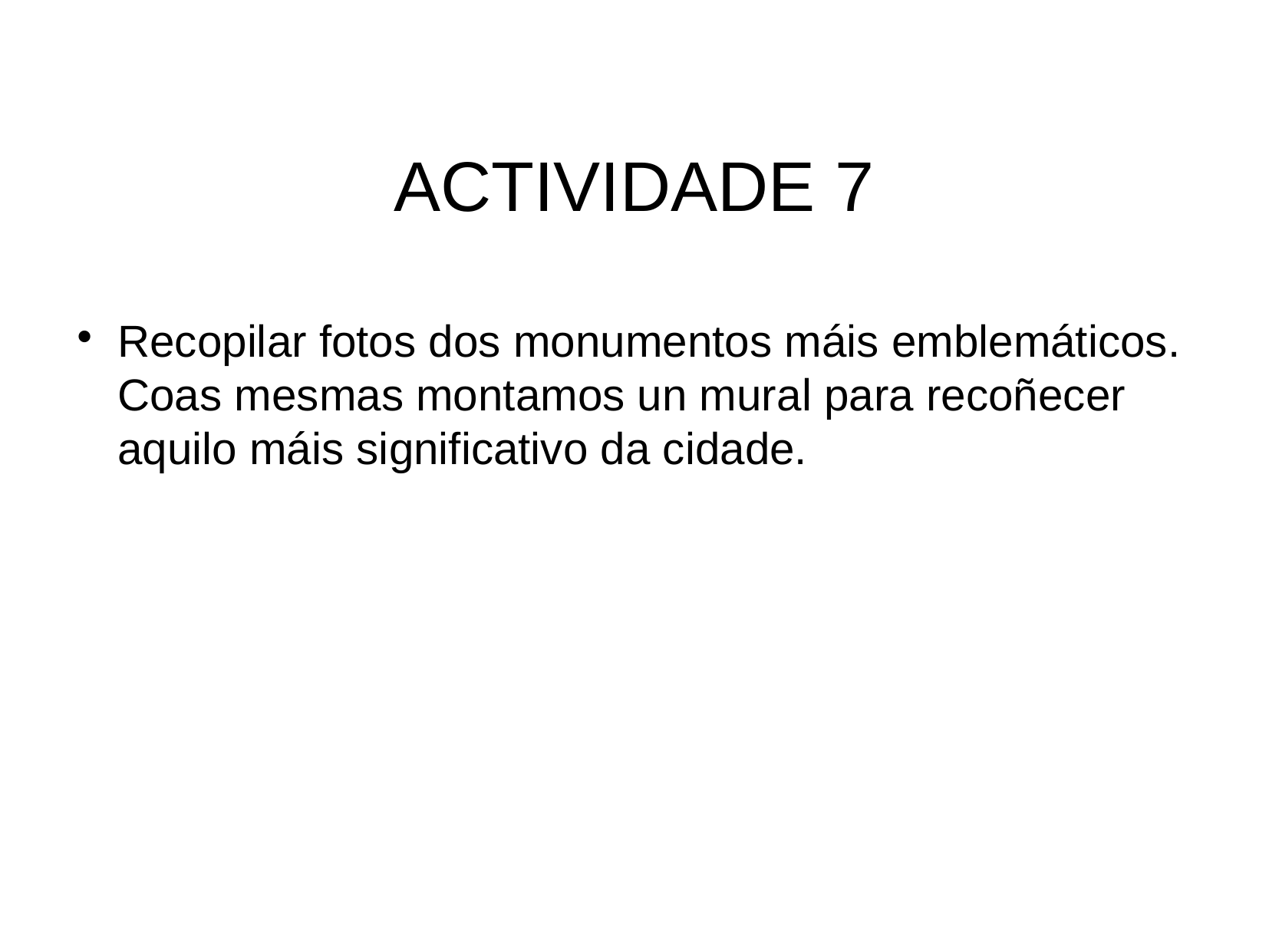

ACTIVIDADE 7
Recopilar fotos dos monumentos máis emblemáticos. Coas mesmas montamos un mural para recoñecer aquilo máis significativo da cidade.